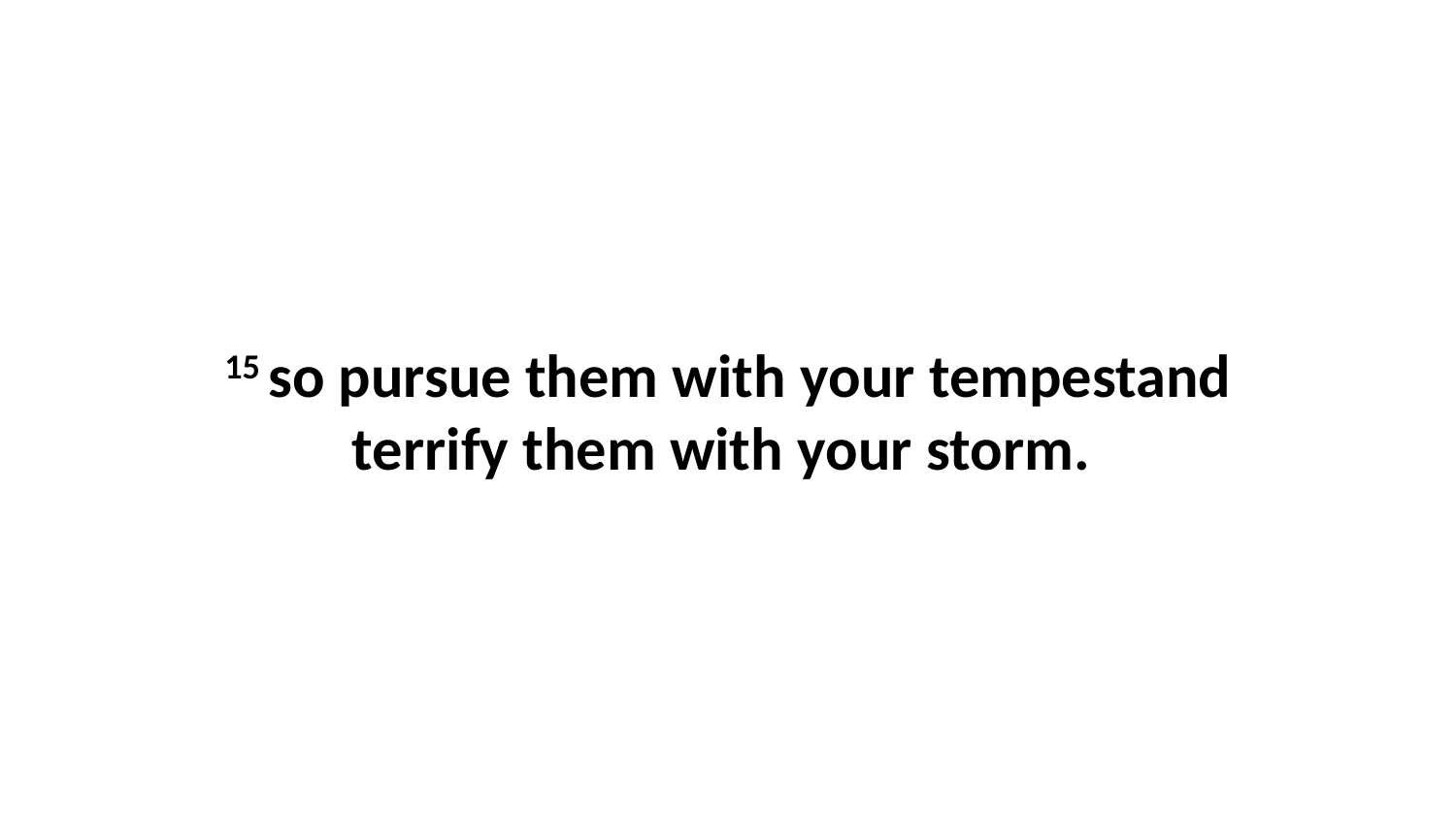

15 so pursue them with your tempestand terrify them with your storm.